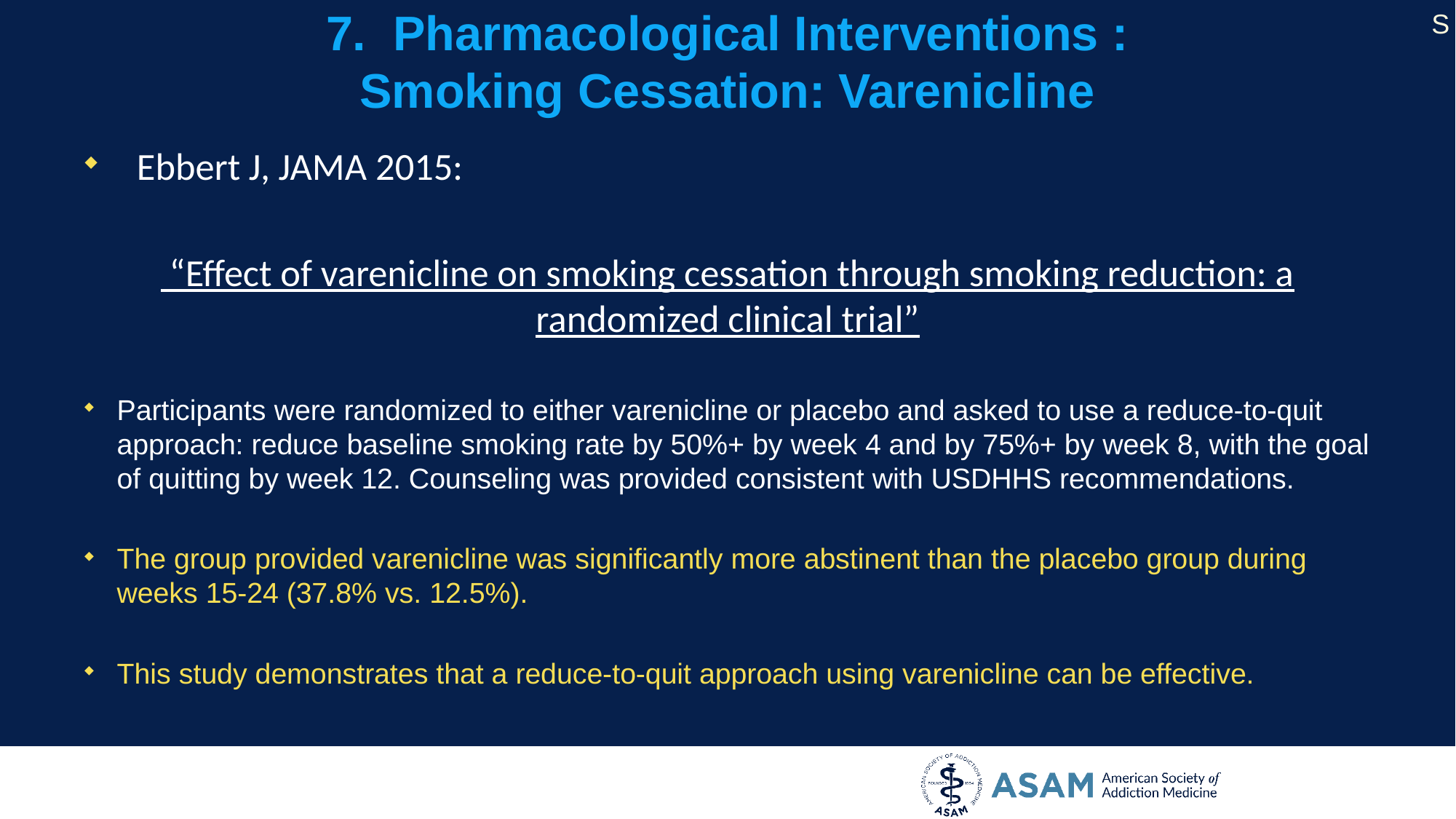

S
# 7.  Pharmacological Interventions : Smoking Cessation: Varenicline
Ebbert J, JAMA 2015:

 “Effect of varenicline on smoking cessation through smoking reduction: a randomized clinical trial”

Participants were randomized to either varenicline or placebo and asked to use a reduce-to-quit approach: reduce baseline smoking rate by 50%+ by week 4 and by 75%+ by week 8, with the goal of quitting by week 12. Counseling was provided consistent with USDHHS recommendations.

The group provided varenicline was significantly more abstinent than the placebo group during weeks 15-24 (37.8% vs. 12.5%).

This study demonstrates that a reduce-to-quit approach using varenicline can be effective.